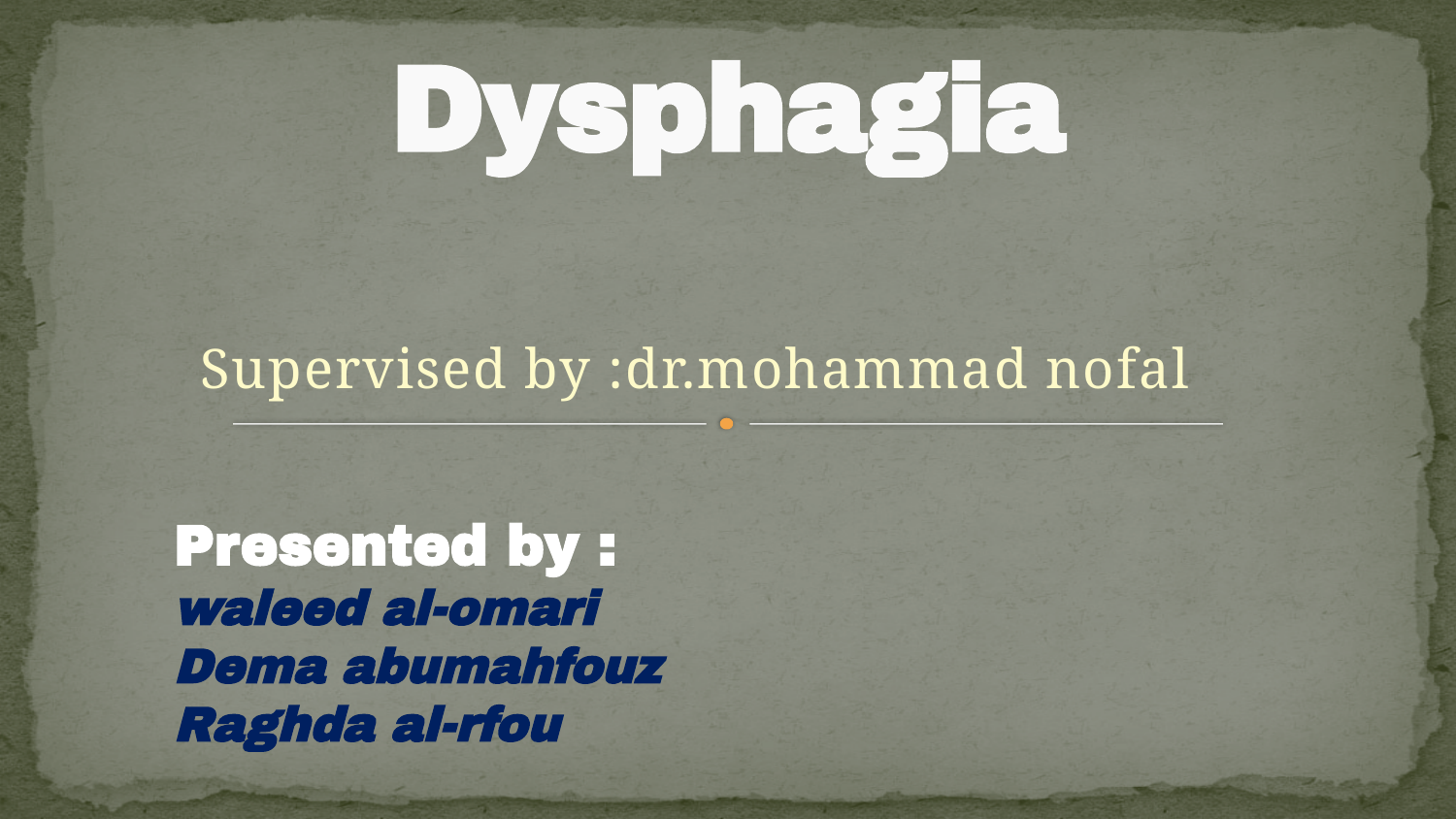

# Dysphagia
Supervised by :dr.mohammad nofal
Presented by :
waleed al-omari
Dema abumahfouz
Raghda al-rfou